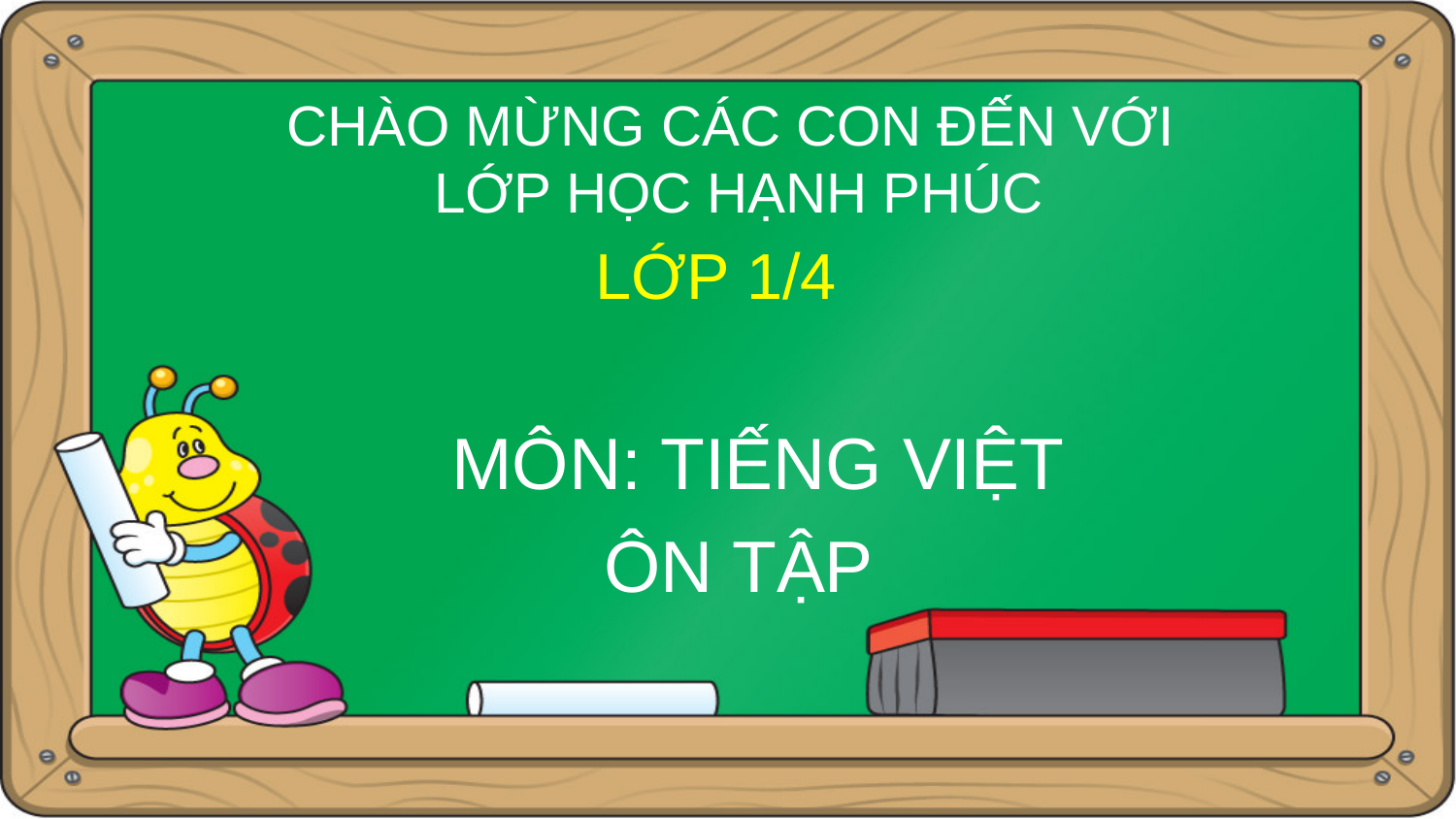

CHÀO MỪNG CÁC CON ĐẾN VỚI
LỚP HỌC HẠNH PHÚC
LỚP 1/4
MÔN: TIẾNG VIỆT
ÔN TẬP